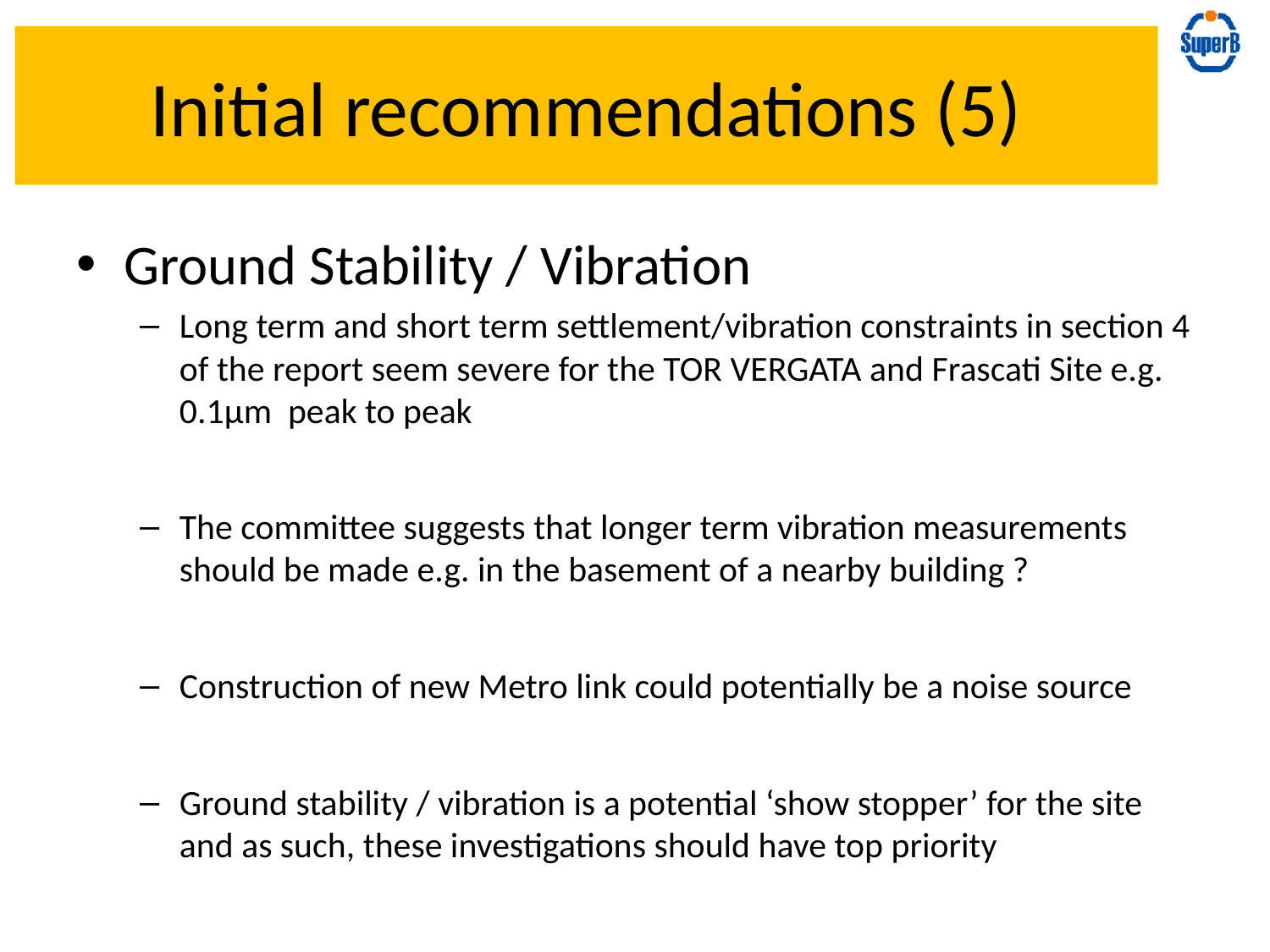

# Initial recommendations (5)
Ground Stability / Vibration
Long term and short term settlement/vibration constraints in section 4 of the report seem severe for the TOR VERGATA and Frascati Site e.g.  0.1µm  peak to peak

The committee suggests that longer term vibration measurements should be made e.g. in the basement of a nearby building ?

Construction of new Metro link could potentially be a noise source

Ground stability / vibration is a potential ‘show stopper’ for the site and as such, these investigations should have top priority